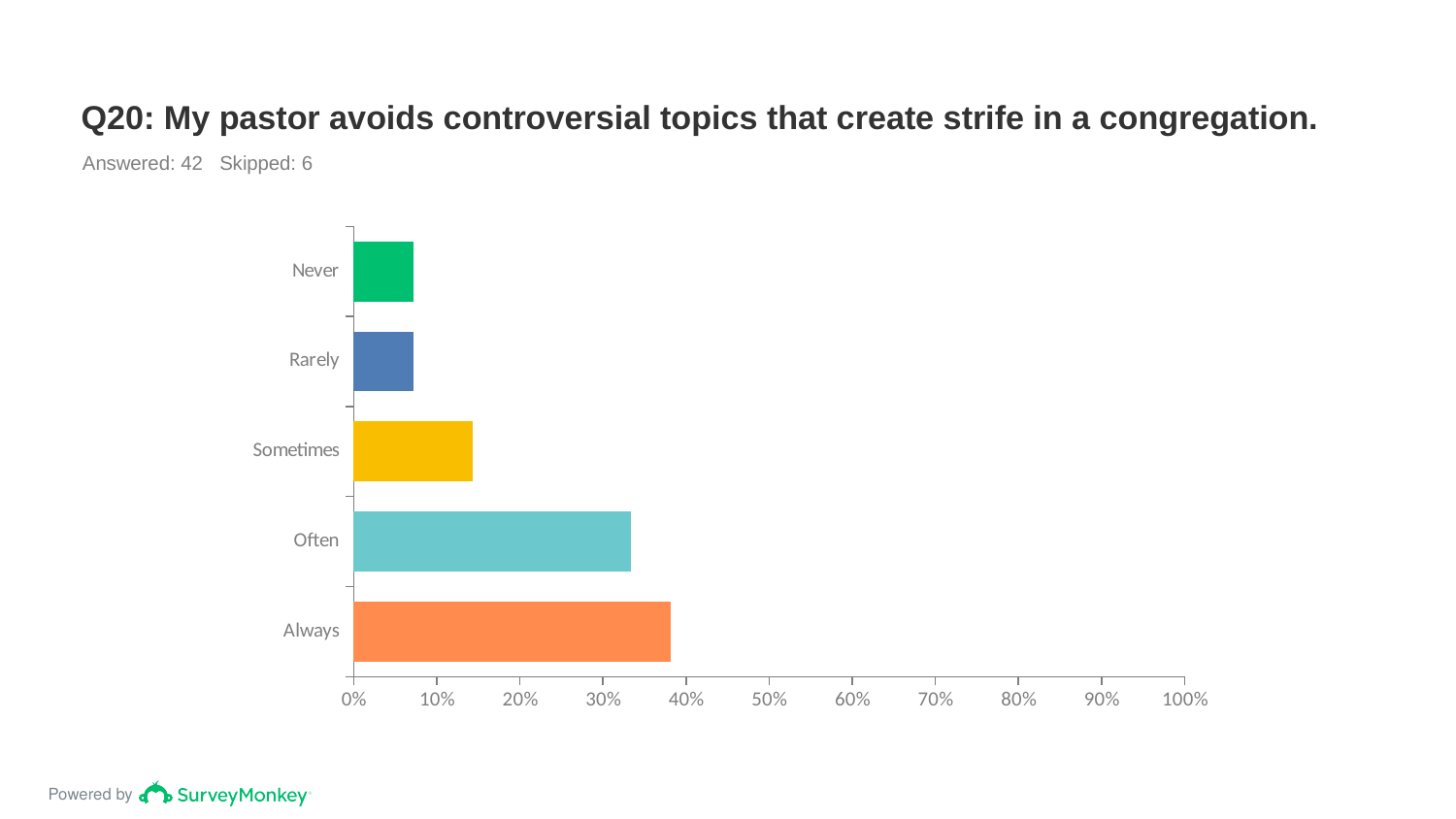

# Q20: My pastor avoids controversial topics that create strife in a congregation.
Answered: 42   Skipped: 6

### Chart

| Category |   |
|---|---|
| Never | 0.0714 |
| Rarely | 0.0714 |
| Sometimes | 0.1429 |
| Often | 0.3333 |
| Always | 0.381 |